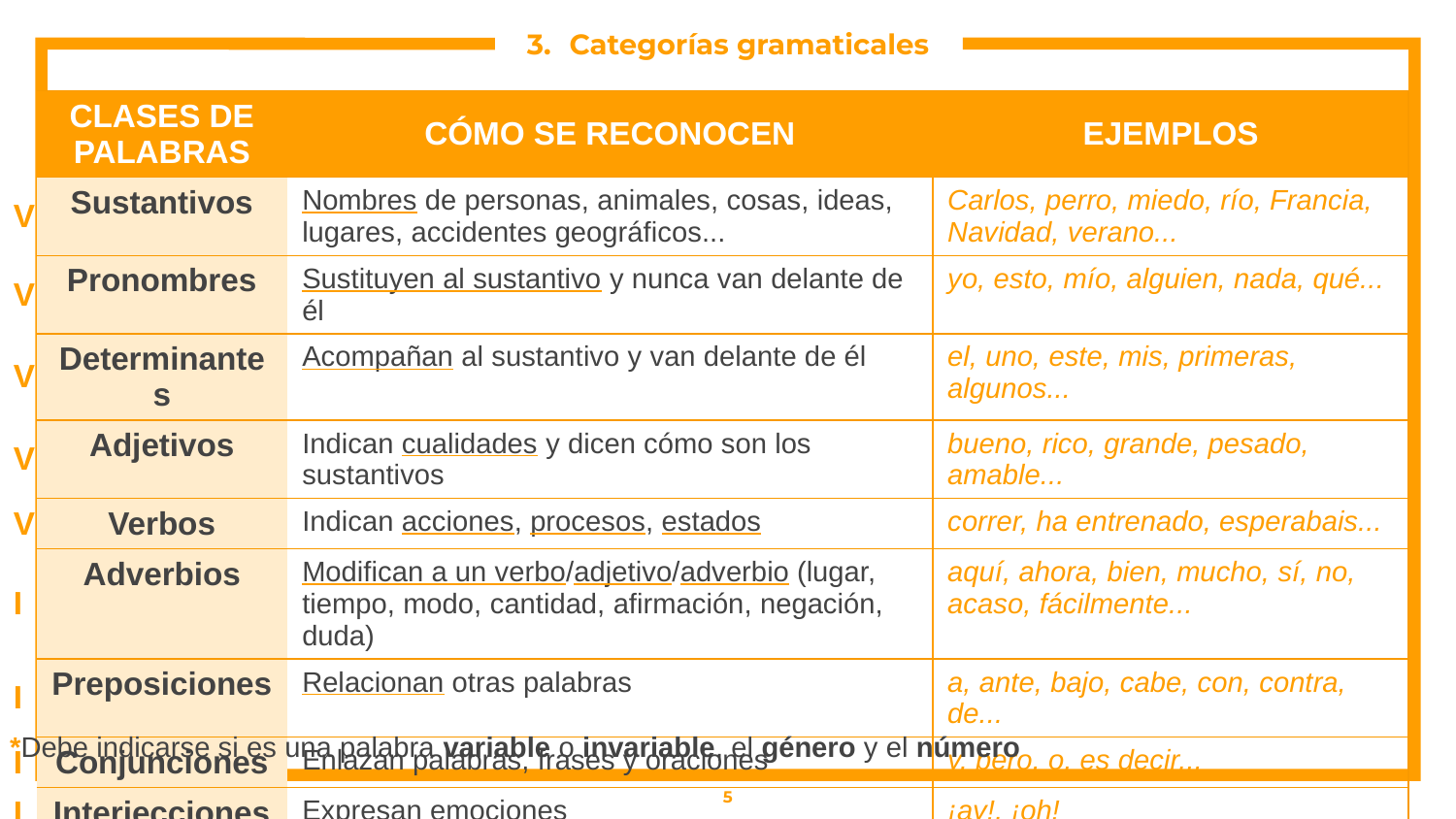

# Categorías gramaticales
|  | CLASES DE PALABRAS | CÓMO SE RECONOCEN | EJEMPLOS |
| --- | --- | --- | --- |
| V | Sustantivos | Nombres de personas, animales, cosas, ideas, lugares, accidentes geográficos... | Carlos, perro, miedo, río, Francia, Navidad, verano... |
| V | Pronombres | Sustituyen al sustantivo y nunca van delante de él | yo, esto, mío, alguien, nada, qué... |
| V | Determinantes | Acompañan al sustantivo y van delante de él | el, uno, este, mis, primeras, algunos... |
| V | Adjetivos | Indican cualidades y dicen cómo son los sustantivos | bueno, rico, grande, pesado, amable... |
| V | Verbos | Indican acciones, procesos, estados | correr, ha entrenado, esperabais... |
| I | Adverbios | Modifican a un verbo/adjetivo/adverbio (lugar, tiempo, modo, cantidad, afirmación, negación, duda) | aquí, ahora, bien, mucho, sí, no, acaso, fácilmente... |
| I | Preposiciones | Relacionan otras palabras | a, ante, bajo, cabe, con, contra, de... |
| I | Conjunciones | Enlazan palabras, frases y oraciones | y, pero, o, es decir... |
| I | Interjecciones | Expresan emociones | ¡ay!, ¡oh! |
*Debe indicarse si es una palabra variable o invariable, el género y el número
5